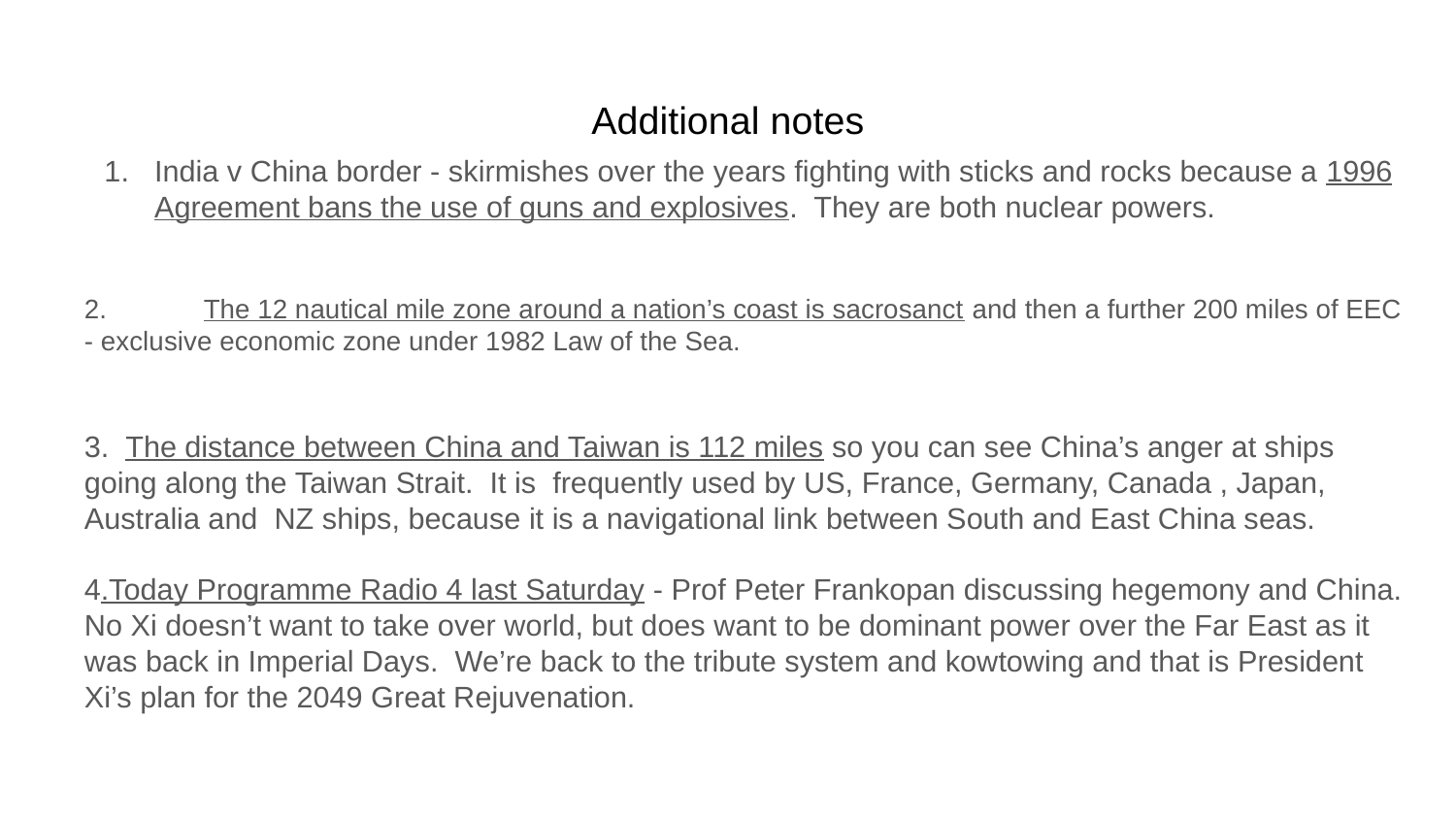

# Additional notes
India v China border - skirmishes over the years fighting with sticks and rocks because a 1996 Agreement bans the use of guns and explosives.  They are both nuclear powers.

2.	The 12 nautical mile zone around a nation’s coast is sacrosanct and then a further 200 miles of EEC - exclusive economic zone under 1982 Law of the Sea.

3.  The distance between China and Taiwan is 112 miles so you can see China’s anger at ships going along the Taiwan Strait.  It is  frequently used by US, France, Germany, Canada , Japan, Australia and  NZ ships, because it is a navigational link between South and East China seas.

4.Today Programme Radio 4 last Saturday - Prof Peter Frankopan discussing hegemony and China.  No Xi doesn’t want to take over world, but does want to be dominant power over the Far East as it was back in Imperial Days.  We’re back to the tribute system and kowtowing and that is President Xi’s plan for the 2049 Great Rejuvenation.